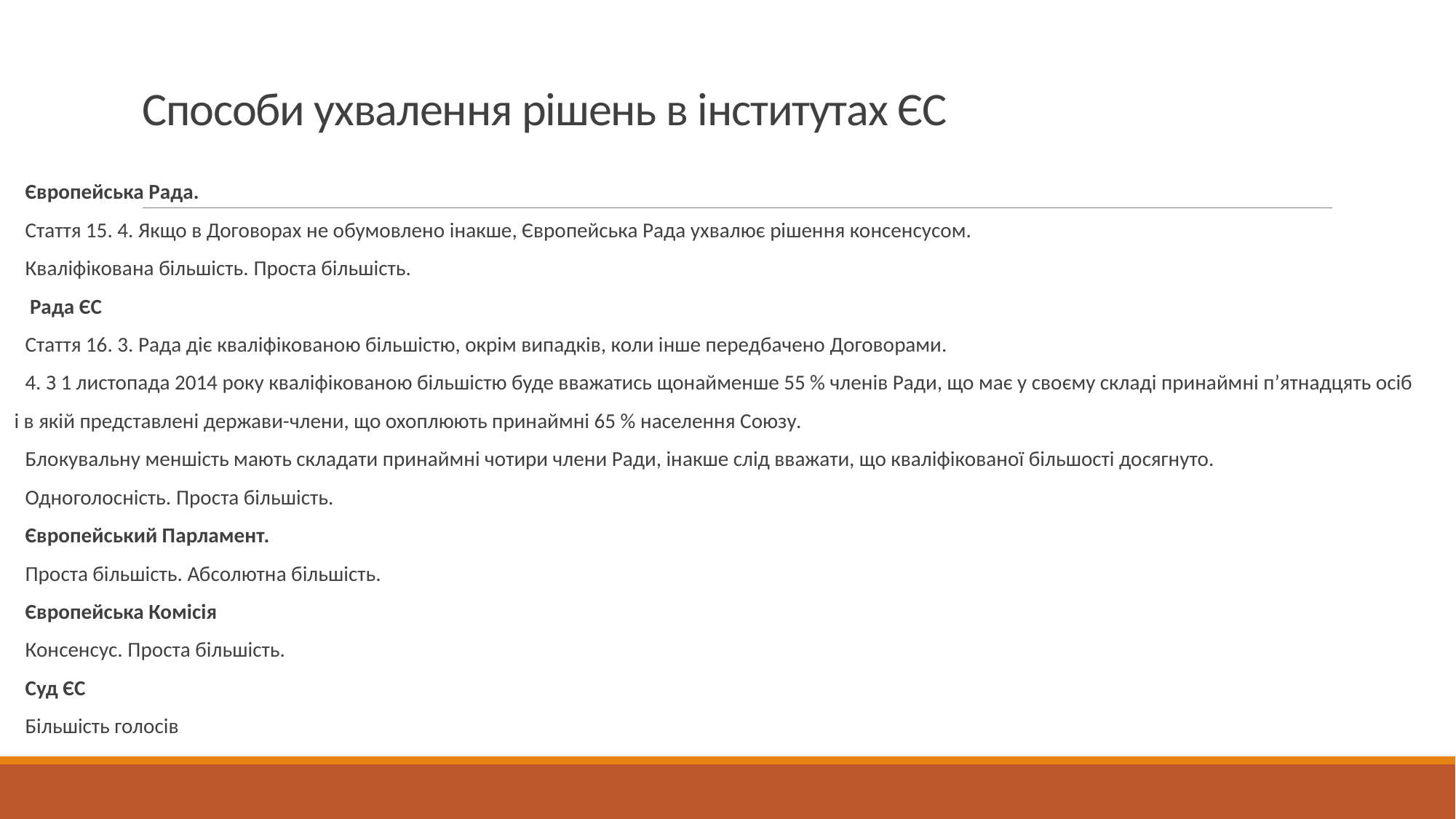

# Способи ухвалення рішень в інститутах ЄС
Європейська Рада.
Стаття 15. 4. Якщо в Договорах не обумовлено інакше, Європейська Рада ухвалює рішення консенсусом.
Кваліфікована більшість. Проста більшість.
 Рада ЄС
Стаття 16. 3. Рада діє кваліфікованою більшістю, окрім випадків, коли інше передбачено Договорами.
4. З 1 листопада 2014 року кваліфікованою більшістю буде вважатись щонайменше 55 % членів Ради, що має у своєму складі принаймні п’ятнадцять осіб і в якій представлені держави-члени, що охоплюють принаймні 65 % населення Союзу.
Блокувальну меншість мають складати принаймні чотири члени Ради, інакше слід вважати, що кваліфікованої більшості досягнуто.
Одноголосність. Проста більшість.
Європейський Парламент.
Проста більшість. Абсолютна більшість.
Європейська Комісія
Консенсус. Проста більшість.
Суд ЄС
Більшість голосів